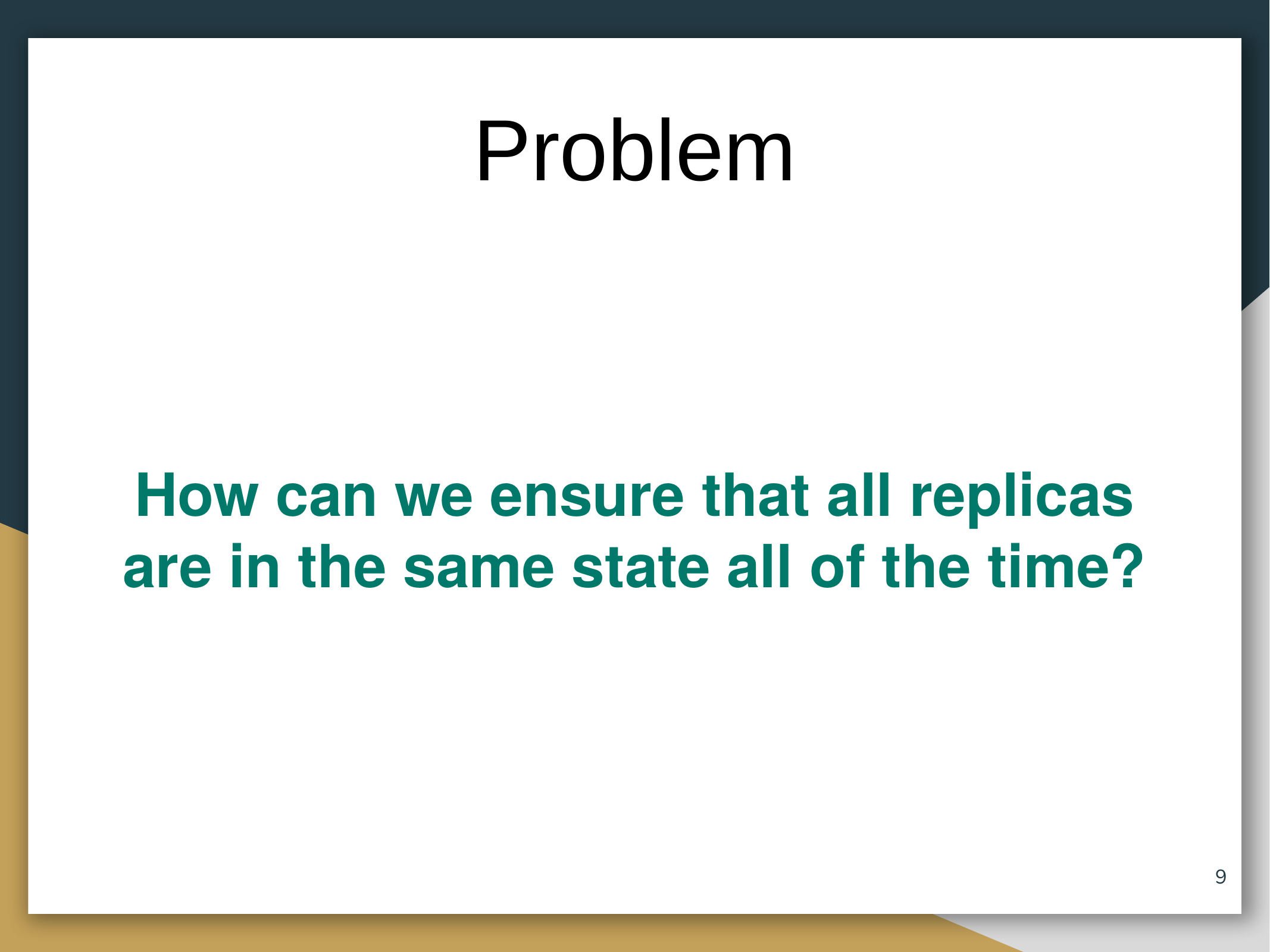

# Problem
How can we ensure that all replicas are in the same state all of the time?
9